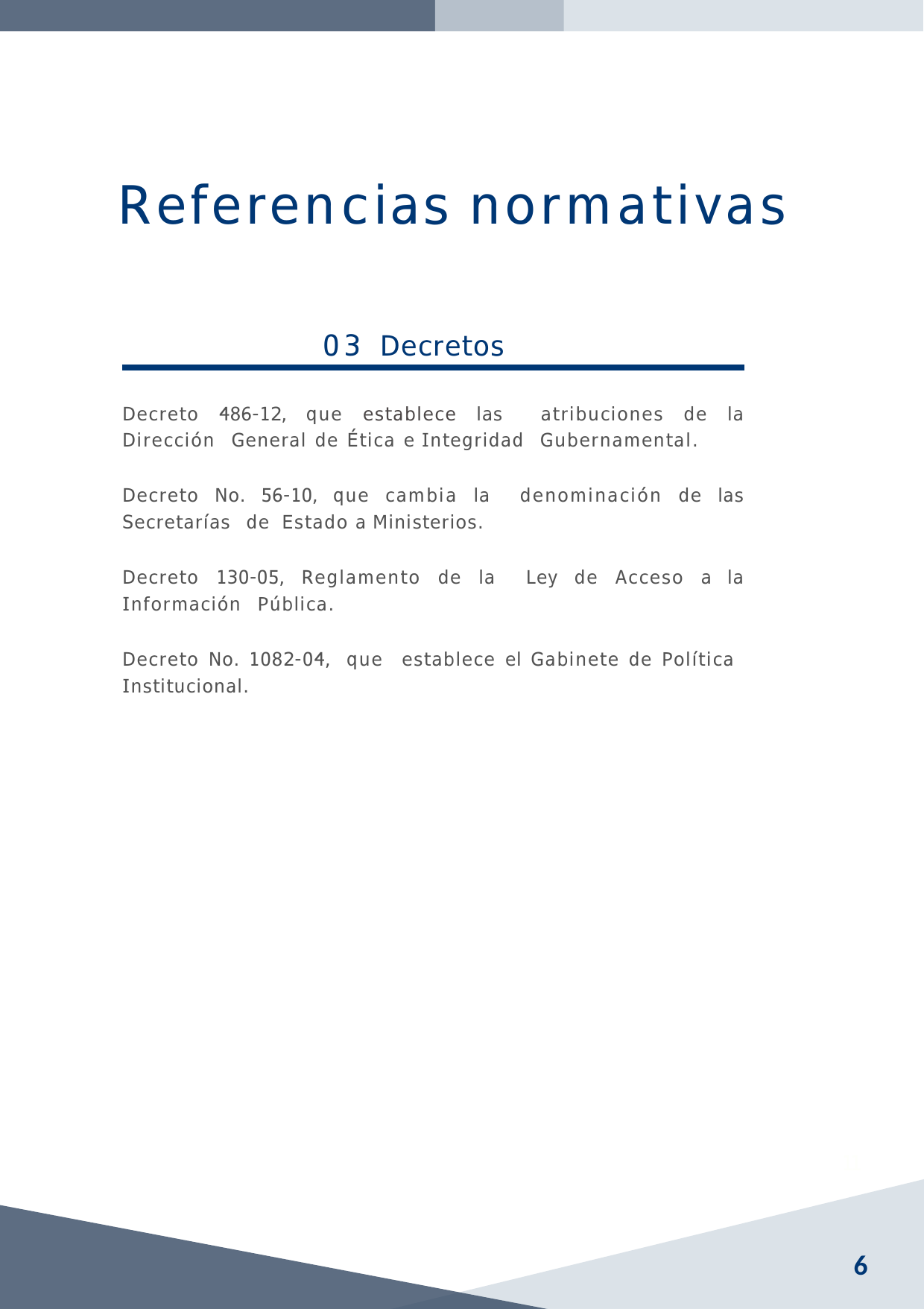

# Referencias normativas
03 Decretos

Decreto 486-12, que establece las  atribuciones de la Dirección  General de Ética e Integridad  Gubernamental.

Decreto No. 56-10, que cambia la  denominación de las Secretarías  de Estado a Ministerios.

Decreto 130-05, Reglamento de la  Ley de Acceso a la Información  Pública.

Decreto No. 1082-04, que  establece el Gabinete de Política  Institucional.
11
6